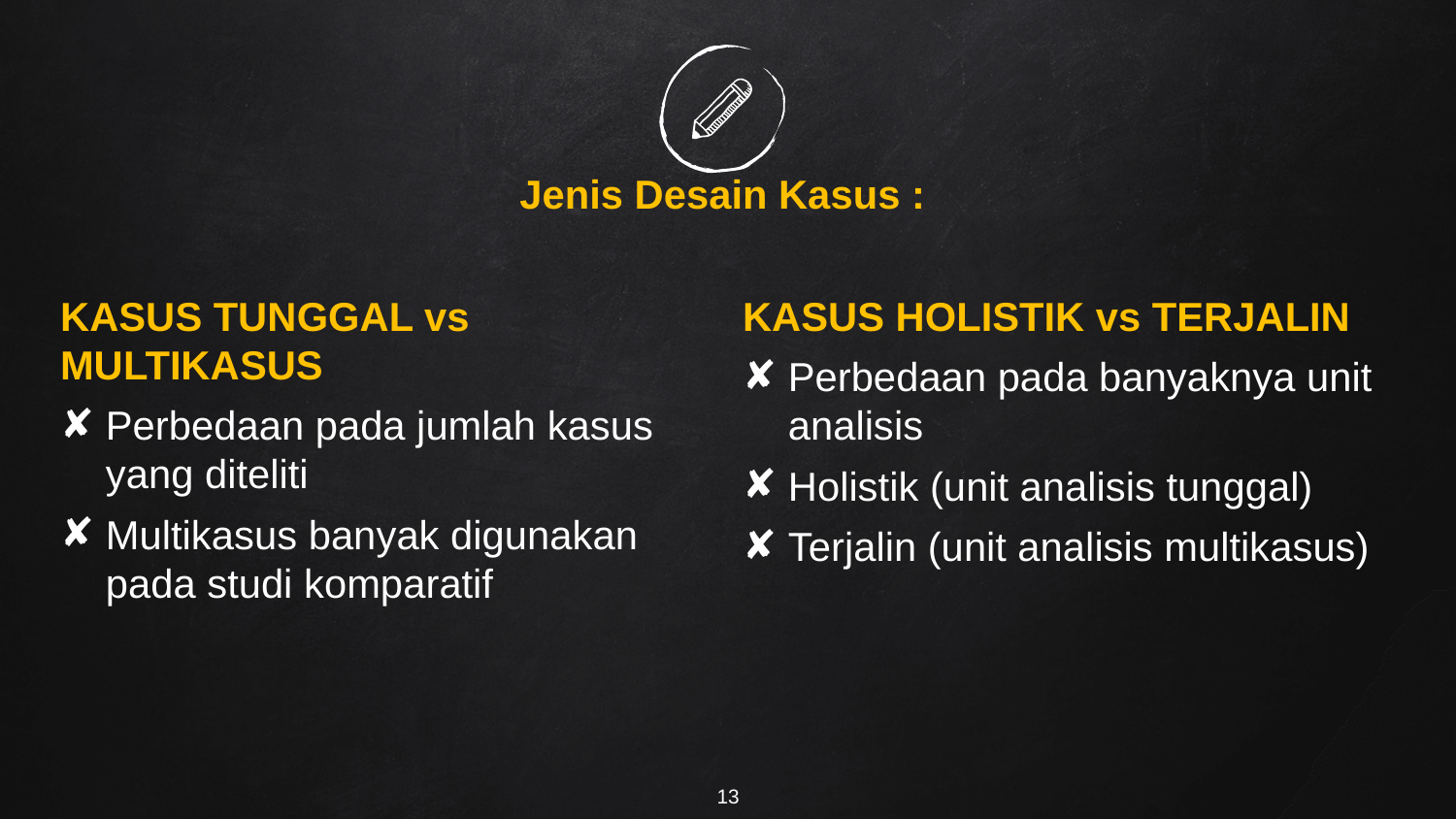

# Jenis Desain Kasus :
KASUS TUNGGAL vs MULTIKASUS
Perbedaan pada jumlah kasus yang diteliti
Multikasus banyak digunakan pada studi komparatif

KASUS HOLISTIK vs TERJALIN
Perbedaan pada banyaknya unit analisis
Holistik (unit analisis tunggal)
Terjalin (unit analisis multikasus)

13